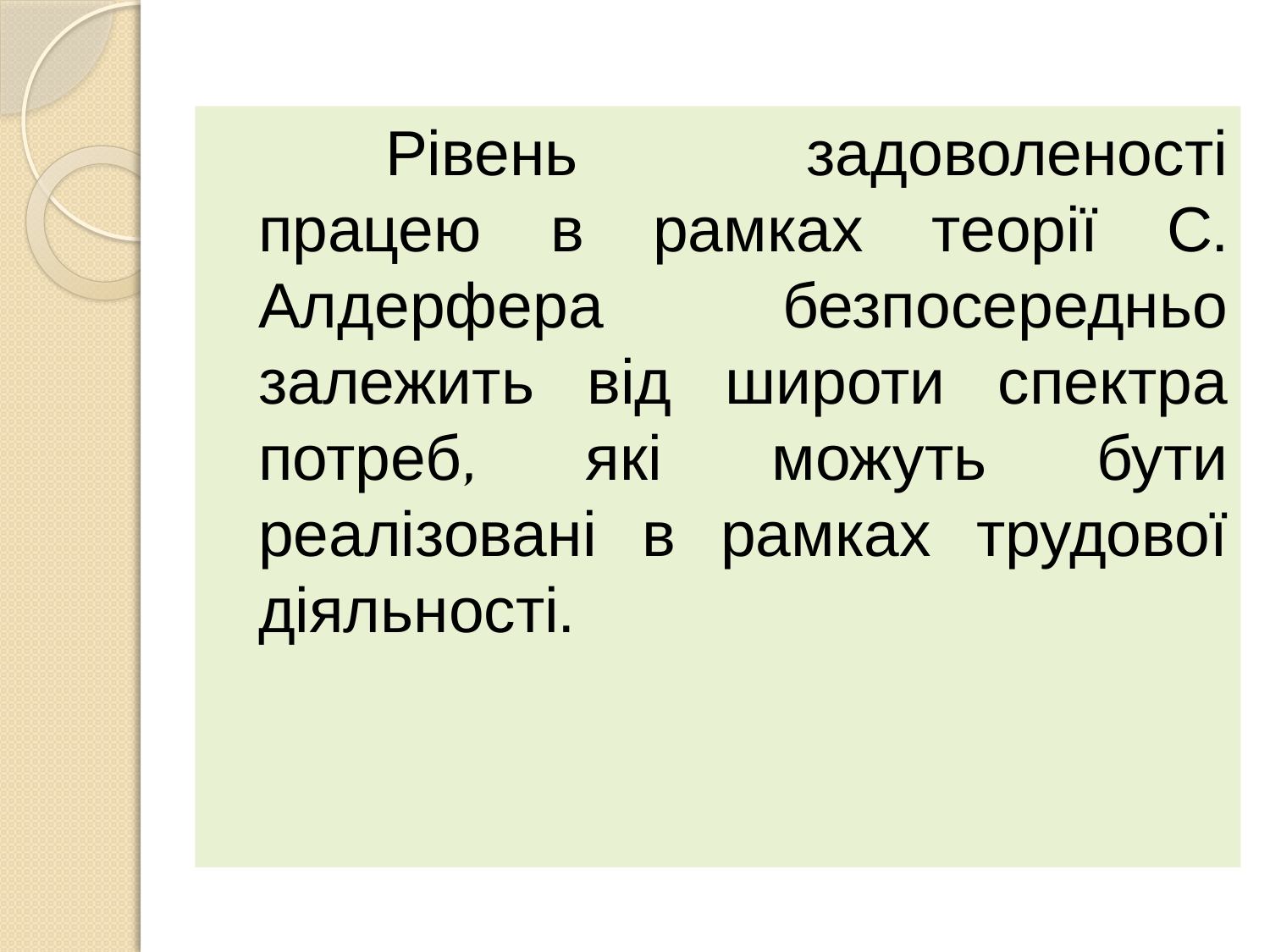

Рівень задоволеності працею в рамках теорії С. Алдерфера безпосередньо залежить від широти спектра потреб, які можуть бути реалізовані в рамках трудової діяльності.